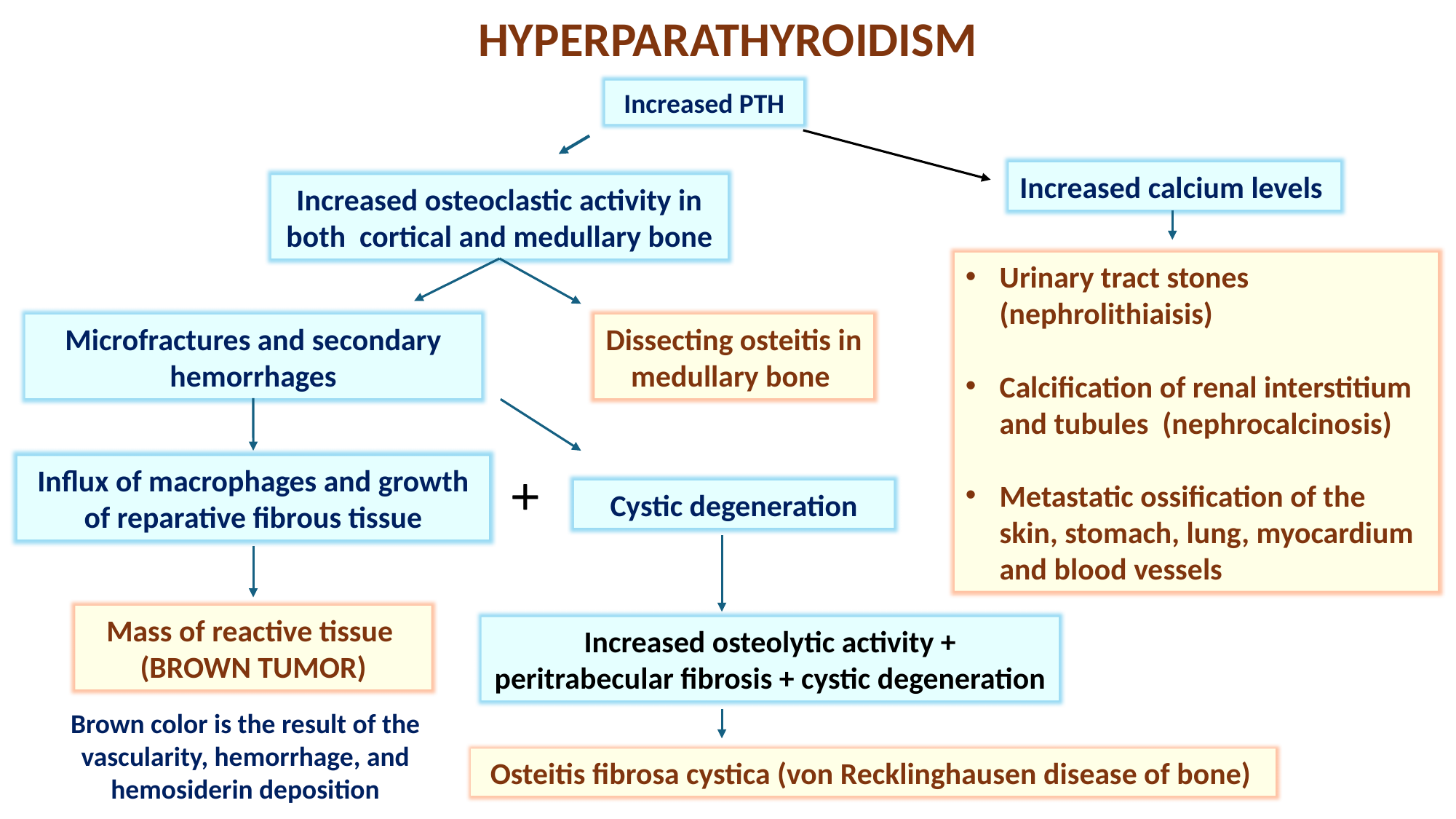

# HYPERPARATHYROIDISM
Increased PTH
Increased calcium levels
Increased osteoclastic activity in both  cortical and medullary bone
Urinary tract stones (nephrolithiaisis)
Calcification of renal interstitium and tubules  (nephrocalcinosis)
Metastatic ossification of the skin, stomach, lung, myocardium and blood vessels
Microfractures and secondary hemorrhages
Dissecting osteitis in medullary bone
+
Influx of macrophages and growth of reparative fibrous tissue
Cystic degeneration
Mass of reactive tissue
(BROWN TUMOR)
Increased osteolytic activity + peritrabecular fibrosis + cystic degeneration
Brown color is the result of the vascularity, hemorrhage, and hemosiderin deposition
Osteitis fibrosa cystica (von Recklinghausen disease of bone)